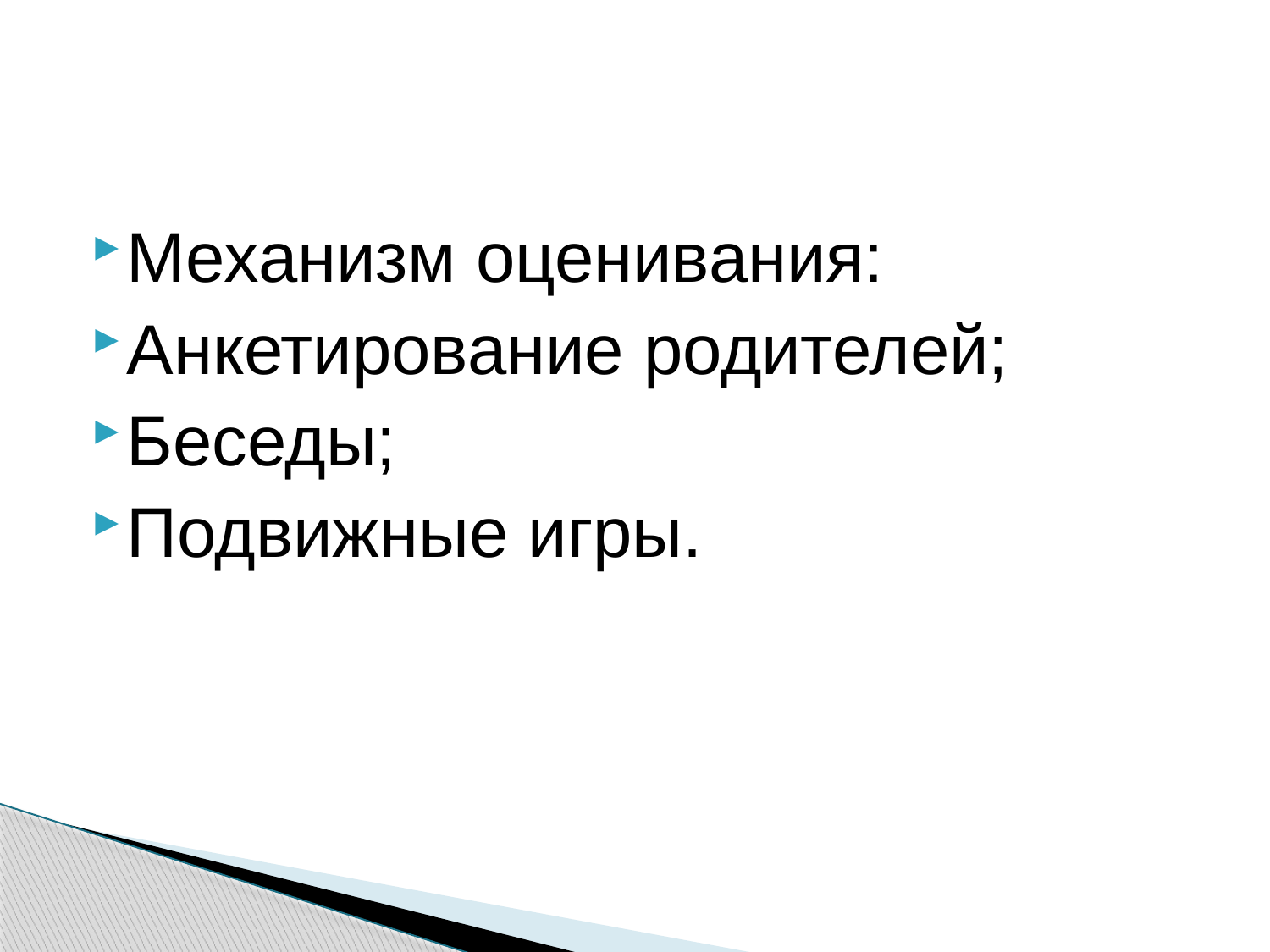

#
Механизм оценивания:
Анкетирование родителей;
Беседы;
Подвижные игры.